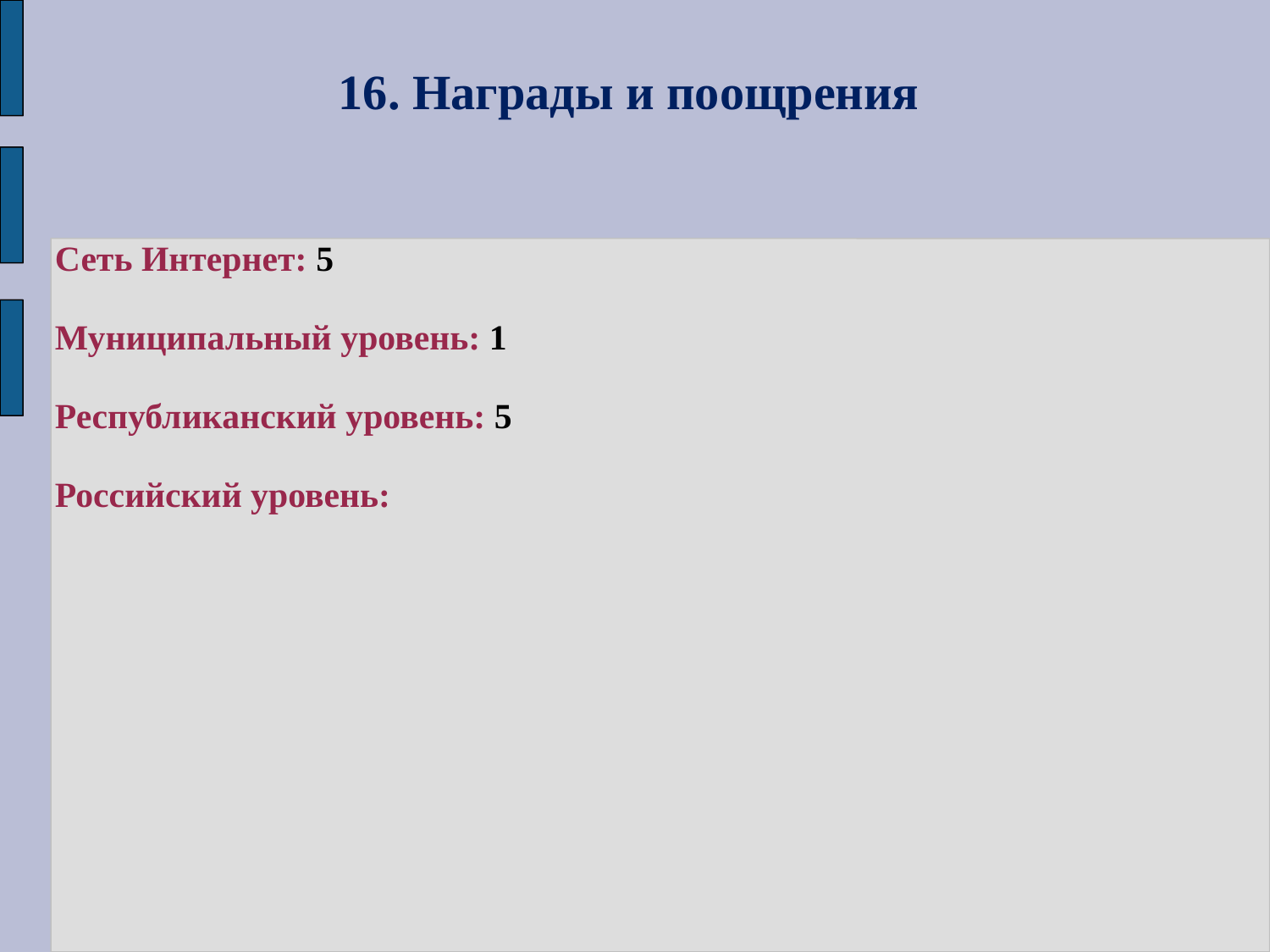

16. Награды и поощрения
Сеть Интернет: 5

Муниципальный уровень: 1

Республиканский уровень: 5

Российский уровень: